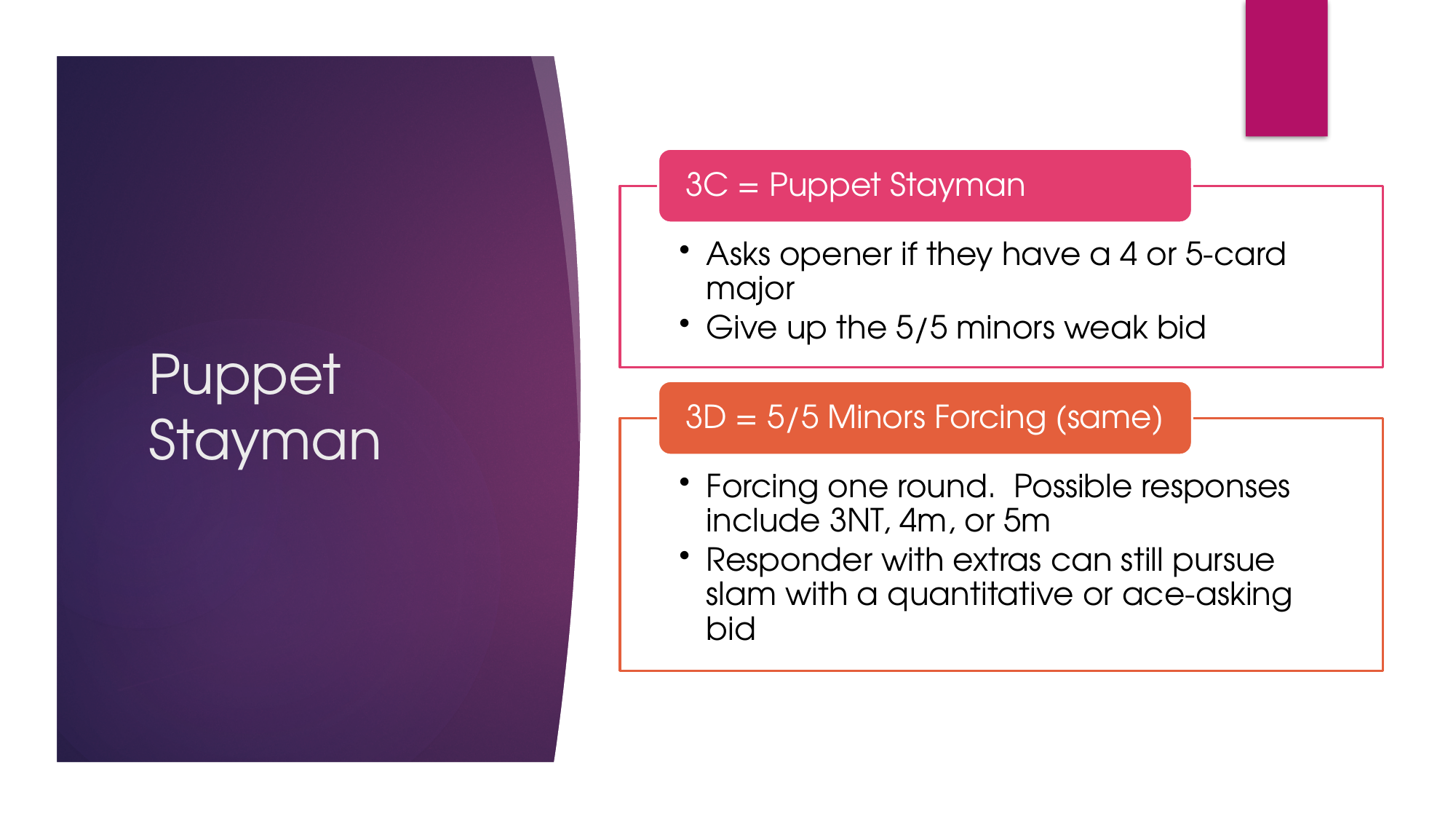

Asks opener if they have a 4 or 5-card major
Give up the 5/5 minors weak bid
3C = Puppet Stayman
Forcing one round.  Possible responses include 3NT, 4m, or 5m
Responder with extras can still pursue slam with a quantitative or ace-asking bid
3D = 5/5 Minors Forcing (same)
# Puppet Stayman